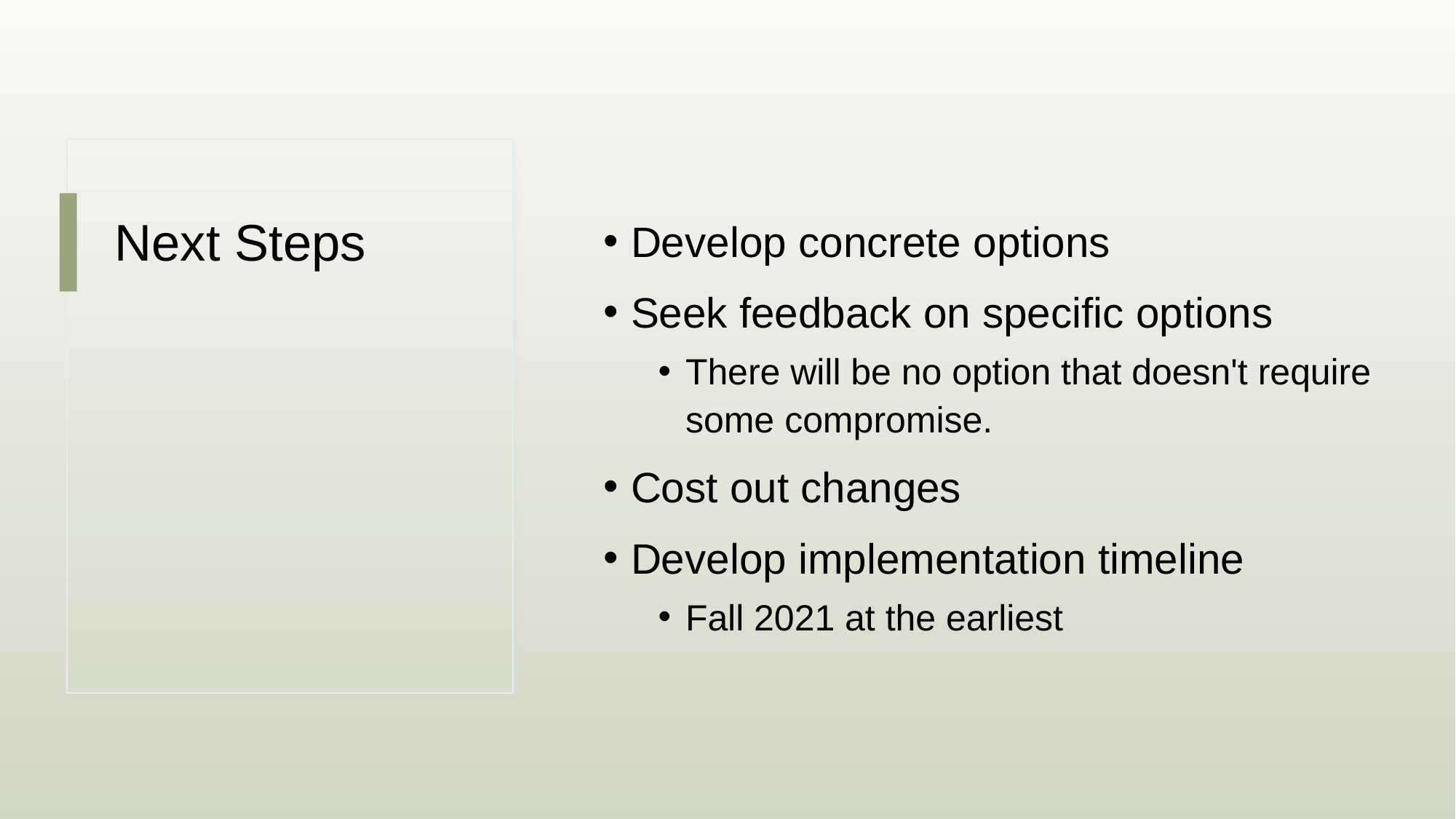

# Next Steps
Develop concrete options
Seek feedback on specific options
There will be no option that doesn't require some compromise.
Cost out changes
Develop implementation timeline
Fall 2021 at the earliest